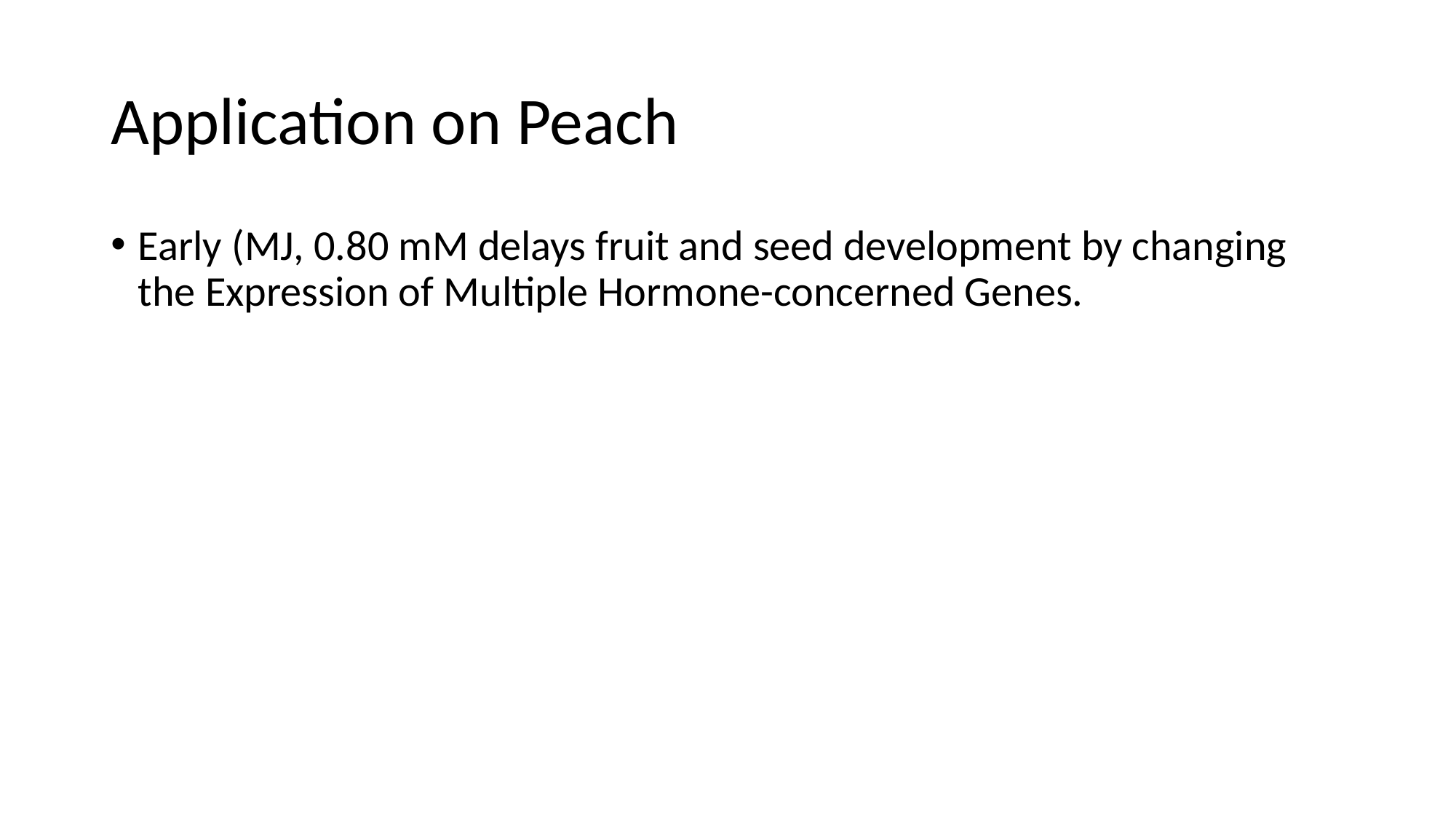

# Application on Peach
Early (MJ, 0.80 mM delays fruit and seed development by changing the Expression of Multiple Hormone-concerned Genes.